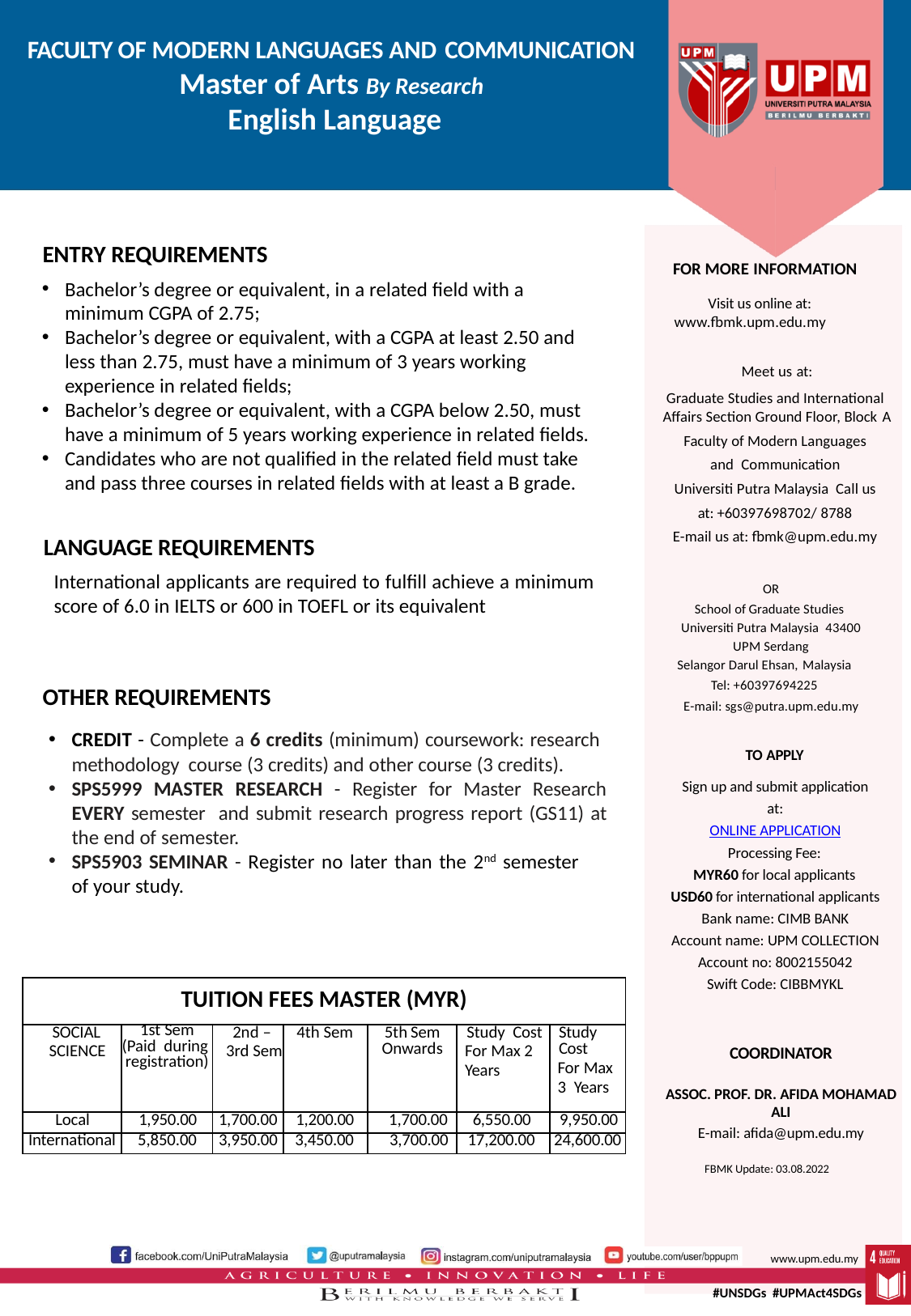

FACULTY OF MODERN LANGUAGES AND COMMUNICATION
Master of Arts By Research
 English Language

ENTRY REQUIREMENTS
FOR MORE INFORMATION
Visit us online at:
www.fbmk.upm.edu.my
Meet us at:
Graduate Studies and International  Affairs Section Ground Floor, Block A
Faculty of Modern Languages
and  Communication
Universiti Putra Malaysia  Call us
at: +60397698702/ 8788
E-mail us at: fbmk@upm.edu.my
OR
School of Graduate Studies  Universiti Putra Malaysia  43400 UPM Serdang
Selangor Darul Ehsan, Malaysia
Tel: +60397694225
E-mail: sgs@putra.upm.edu.my

TO APPLY
Sign up and submit application at:
ONLINE APPLICATION
Processing Fee:
MYR60 for local applicants
USD60 for international applicants
Bank name: CIMB BANK
Account name: UPM COLLECTION
Account no: 8002155042
Swift Code: CIBBMYKL

COORDINATOR

ASSOC. PROF. DR. AFIDA MOHAMAD ALI
E-mail: afida@upm.edu.my
FBMK Update: 03.08.2022
Bachelor’s degree or equivalent, in a related field with a minimum CGPA of 2.75;
Bachelor’s degree or equivalent, with a CGPA at least 2.50 and less than 2.75, must have a minimum of 3 years working experience in related fields;
Bachelor’s degree or equivalent, with a CGPA below 2.50, must have a minimum of 5 years working experience in related fields.
Candidates who are not qualified in the related field must take and pass three courses in related fields with at least a B grade.
LANGUAGE REQUIREMENTS
International applicants are required to fulfill achieve a minimum score of 6.0 in IELTS or 600 in TOEFL or its equivalent
OTHER REQUIREMENTS
CREDIT - Complete a 6 credits (minimum) coursework: research methodology  course (3 credits) and other course (3 credits).
SPS5999 MASTER RESEARCH - Register for Master Research EVERY semester  and submit research progress report (GS11) at the end of semester.
SPS5903 SEMINAR - Register no later than the 2nd semester of your study.
| TUITION FEES MASTER (MYR) |  |  |  |  |  |  |
| --- | --- | --- | --- | --- | --- | --- |
| SOCIAL SCIENCE | 1st Sem (Paid during registration) | 2nd – 3rd Sem | 4th Sem | 5th Sem Onwards | Study Cost For Max 2 Years | Study Cost For Max 3 Years |
| Local | 1,950.00 | 1,700.00 | 1,200.00 | 1,700.00 | 6,550.00 | 9,950.00 |
| International | 5,850.00 | 3,950.00 | 3,450.00 | 3,700.00 | 17,200.00 | 24,600.00 |
www.upm.edu.my

#UNSDGs  #UPMAct4SDGs